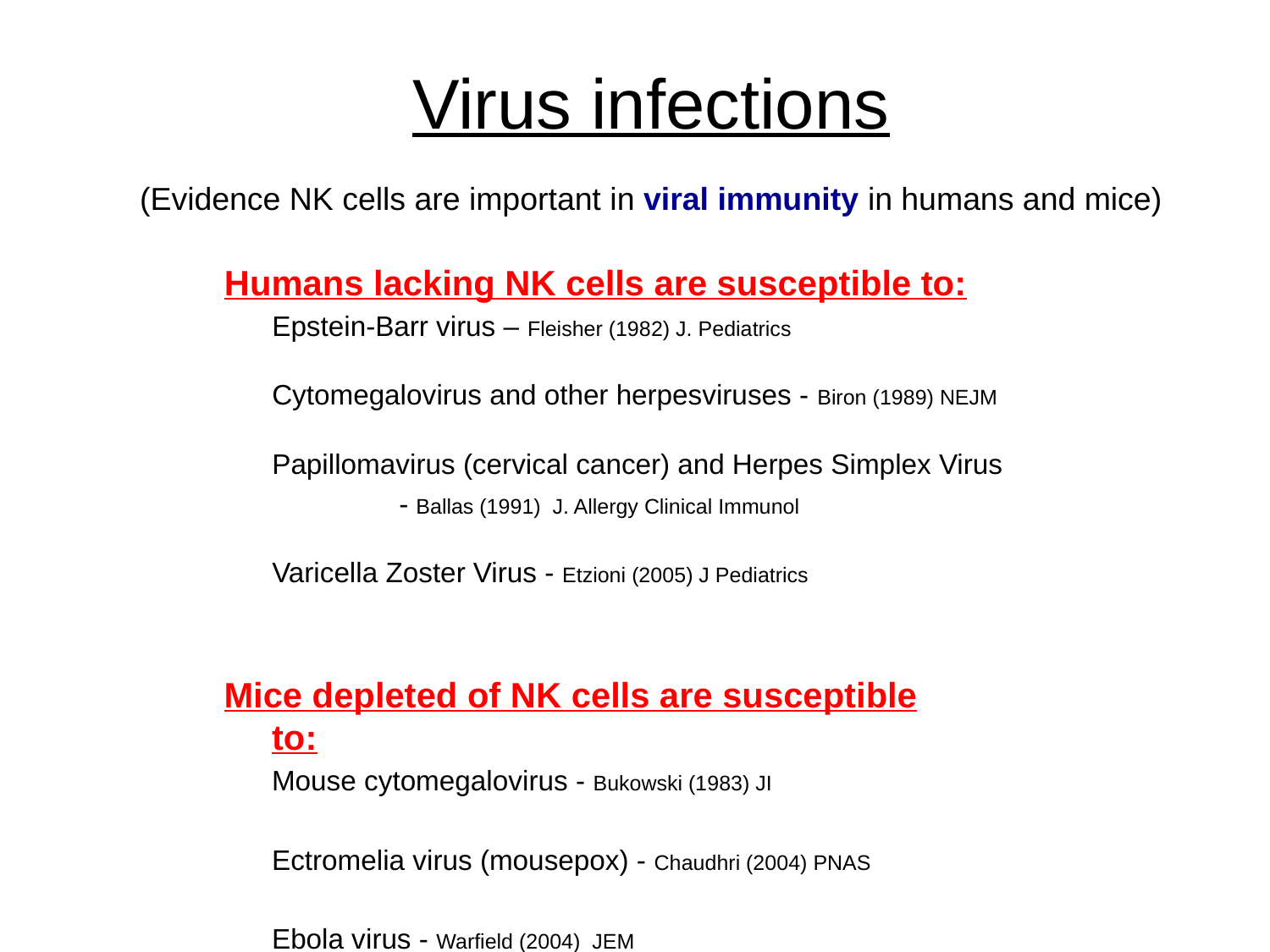

Virus infections

(Evidence NK cells are important in viral immunity in humans and mice)

Humans lacking NK cells are susceptible to:
	Epstein-Barr virus – Fleisher (1982) J. Pediatrics

	Cytomegalovirus and other herpesviruses - Biron (1989) NEJM

	Papillomavirus (cervical cancer) and Herpes Simplex Virus
		- Ballas (1991)  J. Allergy Clinical Immunol

	Varicella Zoster Virus - Etzioni (2005) J Pediatrics

Mice depleted of NK cells are susceptible to:
	Mouse cytomegalovirus - Bukowski (1983) JI

	Ectromelia virus (mousepox) - Chaudhri (2004) PNAS

	Ebola virus - Warfield (2004)  JEM